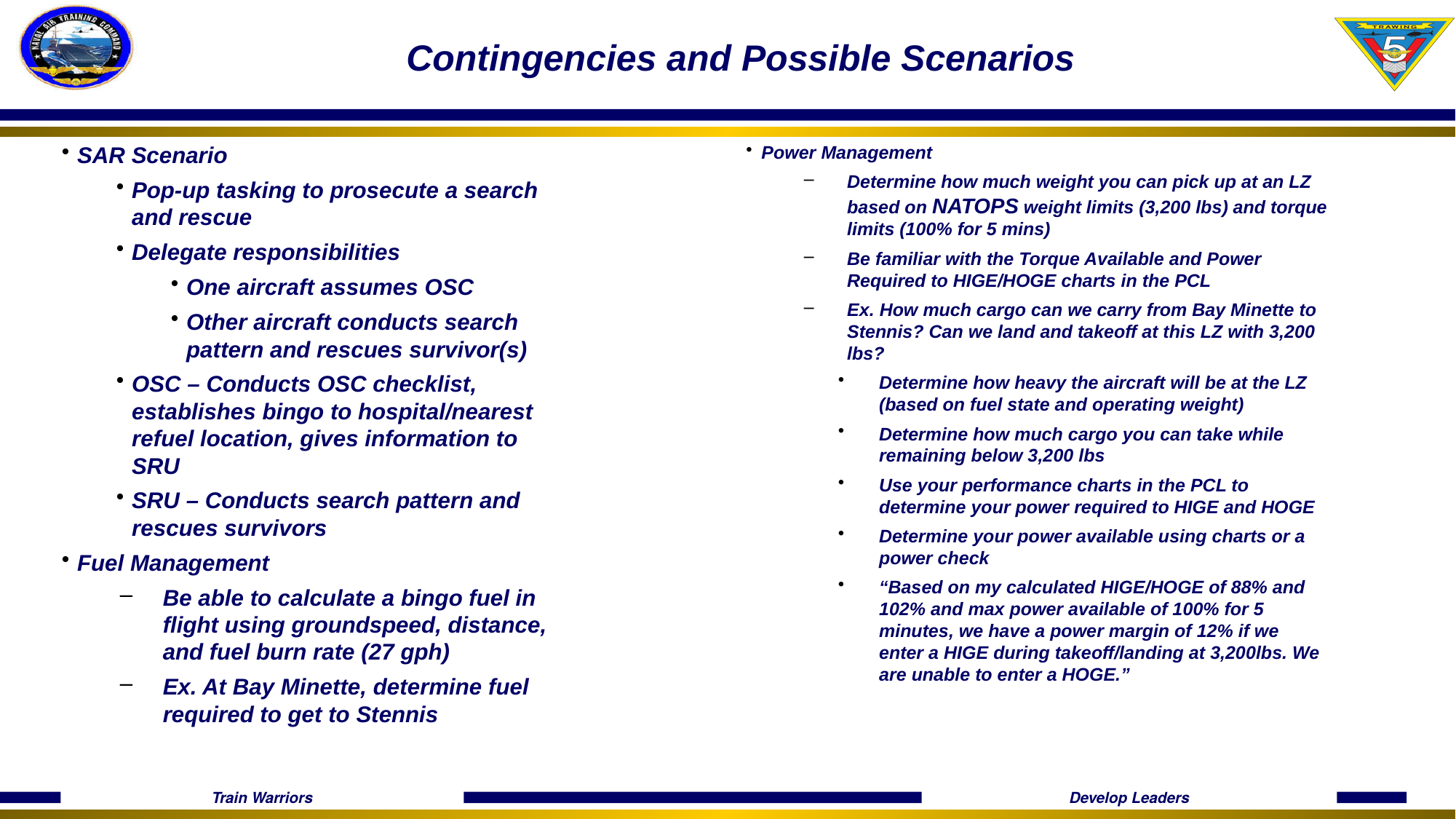

# Contingencies and Possible Scenarios
SAR Scenario
Pop-up tasking to prosecute a search and rescue
Delegate responsibilities
One aircraft assumes OSC
Other aircraft conducts search pattern and rescues survivor(s)
OSC – Conducts OSC checklist, establishes bingo to hospital/nearest refuel location, gives information to SRU
SRU – Conducts search pattern and rescues survivors
Fuel Management
Be able to calculate a bingo fuel in flight using groundspeed, distance, and fuel burn rate (27 gph)
Ex. At Bay Minette, determine fuel required to get to Stennis
Power Management
Determine how much weight you can pick up at an LZ based on NATOPS weight limits (3,200 lbs) and torque limits (100% for 5 mins)
Be familiar with the Torque Available and Power Required to HIGE/HOGE charts in the PCL
Ex. How much cargo can we carry from Bay Minette to Stennis? Can we land and takeoff at this LZ with 3,200 lbs?
Determine how heavy the aircraft will be at the LZ (based on fuel state and operating weight)
Determine how much cargo you can take while remaining below 3,200 lbs
Use your performance charts in the PCL to determine your power required to HIGE and HOGE
Determine your power available using charts or a power check
“Based on my calculated HIGE/HOGE of 88% and 102% and max power available of 100% for 5 minutes, we have a power margin of 12% if we enter a HIGE during takeoff/landing at 3,200lbs. We are unable to enter a HOGE.”